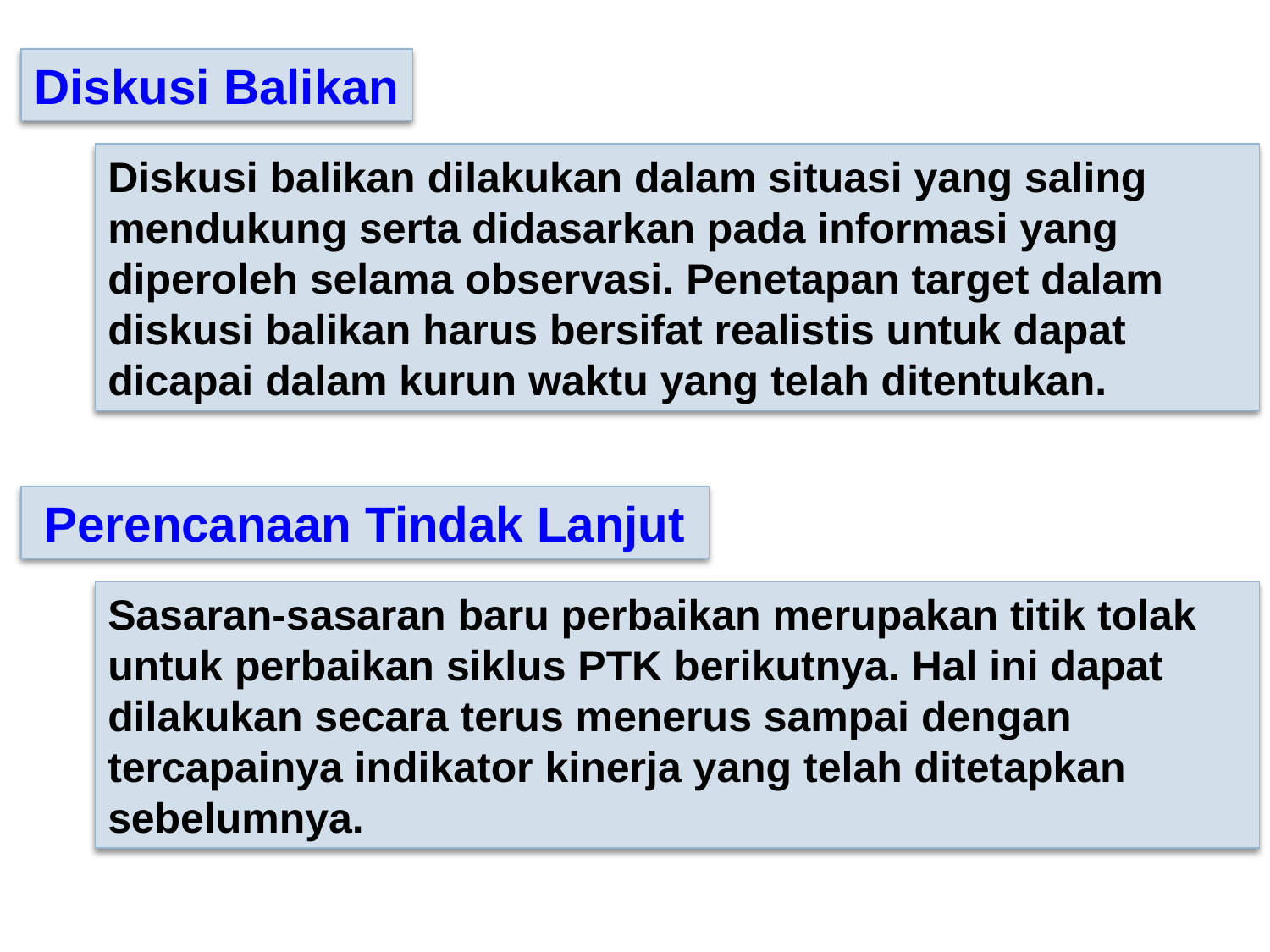

Diskusi Balikan
Diskusi balikan dilakukan dalam situasi yang saling mendukung serta didasarkan pada informasi yang diperoleh selama observasi. Penetapan target dalam diskusi balikan harus bersifat realistis untuk dapat dicapai dalam kurun waktu yang telah ditentukan.
Perencanaan Tindak Lanjut
Sasaran-sasaran baru perbaikan merupakan titik tolak untuk perbaikan siklus PTK berikutnya. Hal ini dapat dilakukan secara terus menerus sampai dengan tercapainya indikator kinerja yang telah ditetapkan sebelumnya.